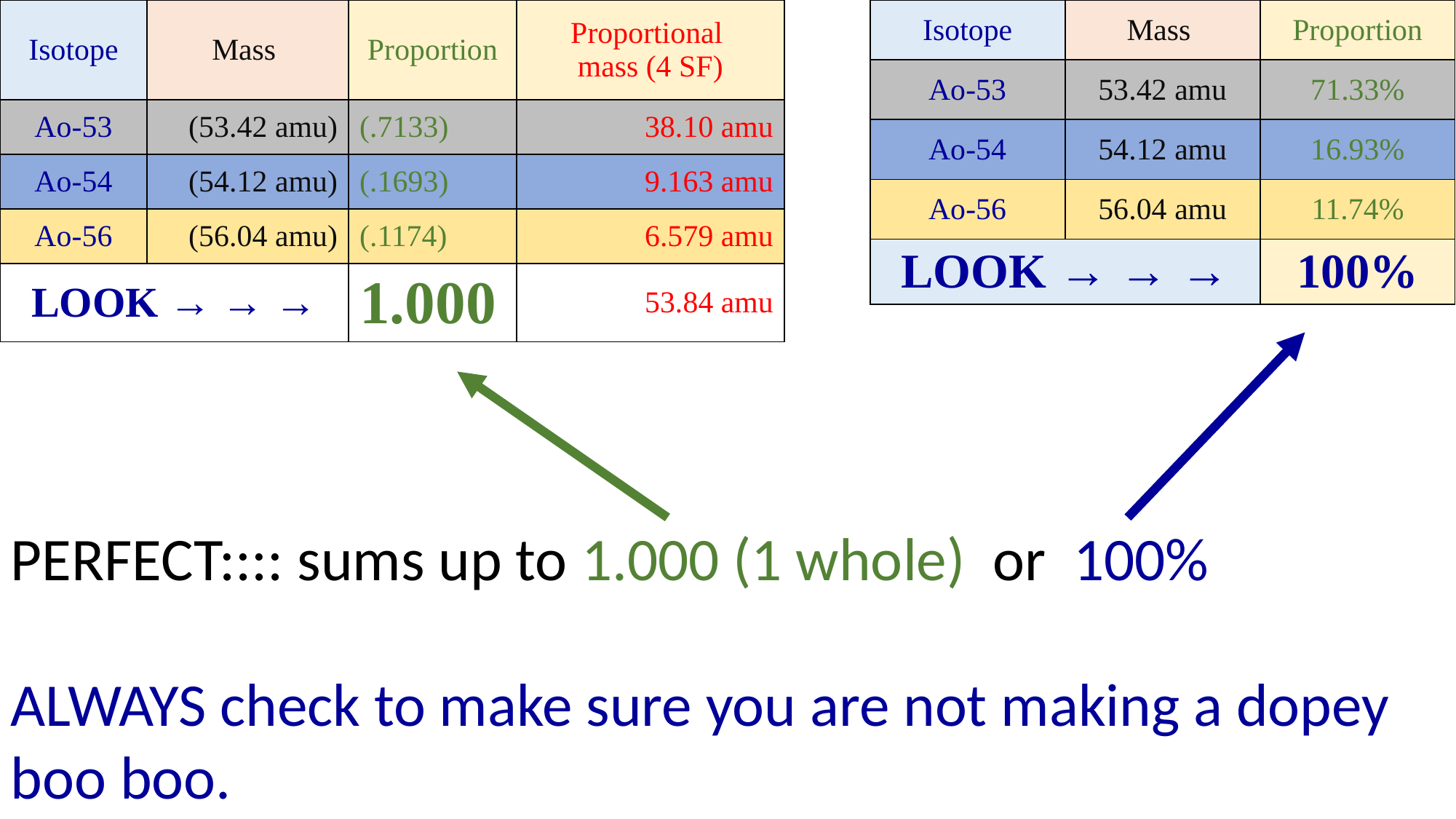

| Isotope | Mass | Proportion | Proportional mass (4 SF) |
| --- | --- | --- | --- |
| Ao-53 | (53.42 amu) | (.7133) | 38.10 amu |
| Ao-54 | (54.12 amu) | (.1693) | 9.163 amu |
| Ao-56 | (56.04 amu) | (.1174) | 6.579 amu |
| LOOK → → → |  | 1.000 | 53.84 amu |
| Isotope | Mass | Proportion |
| --- | --- | --- |
| Ao-53 | 53.42 amu | 71.33% |
| Ao-54 | 54.12 amu | 16.93% |
| Ao-56 | 56.04 amu | 11.74% |
| LOOK → → → |  | 100% |
PERFECT:::: sums up to 1.000 (1 whole)  or  100%

ALWAYS check to make sure you are not making a dopey boo boo.